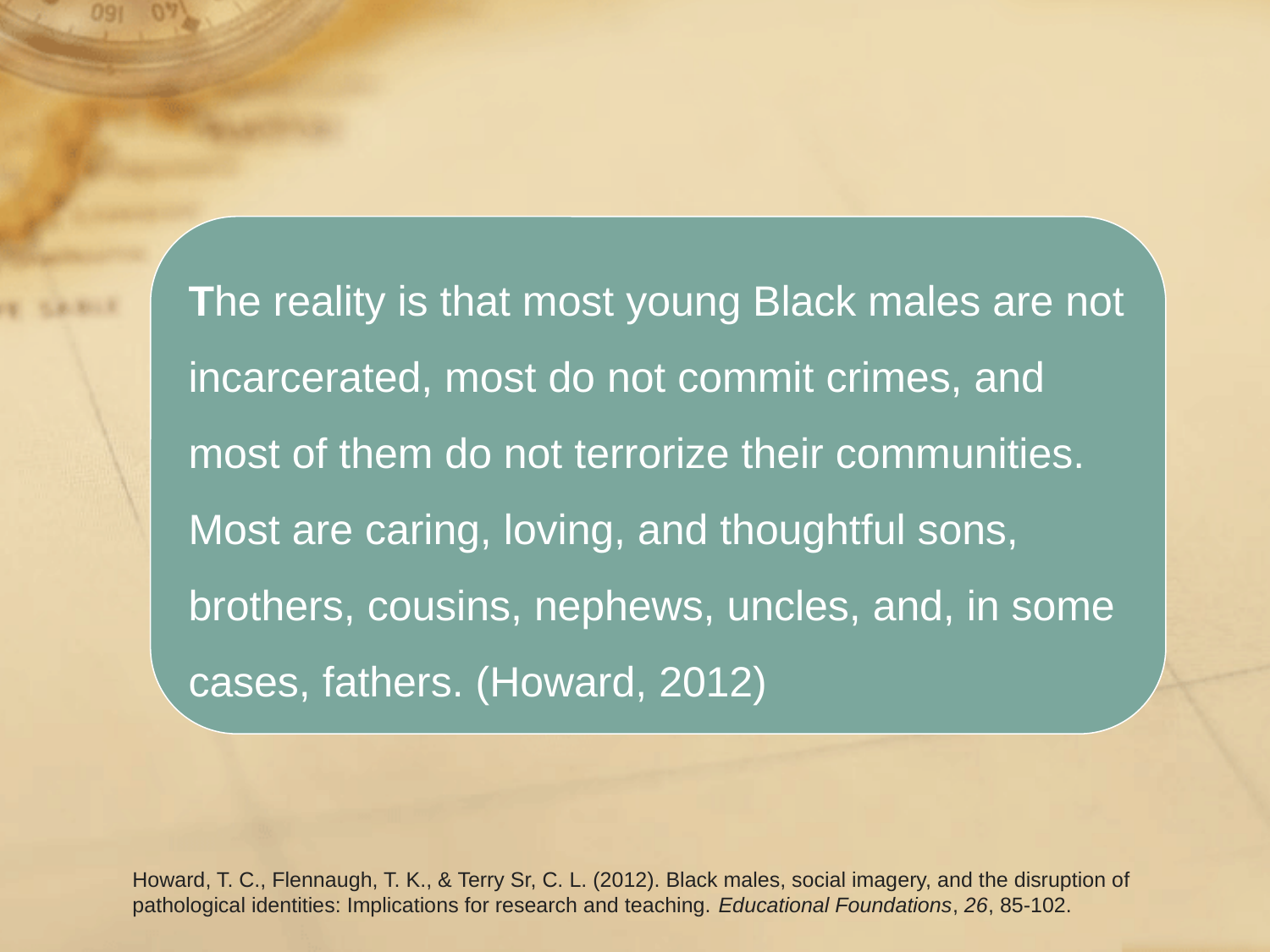

The reality is that most young Black males are not incarcerated, most do not commit crimes, and most of them do not terrorize their communities. Most are caring, loving, and thoughtful sons, brothers, cousins, nephews, uncles, and, in some cases, fathers. (Howard, 2012)​
Howard, T. C., Flennaugh, T. K., & Terry Sr, C. L. (2012). Black males, social imagery, and the disruption of pathological identities: Implications for research and teaching. Educational Foundations, 26, 85-102.